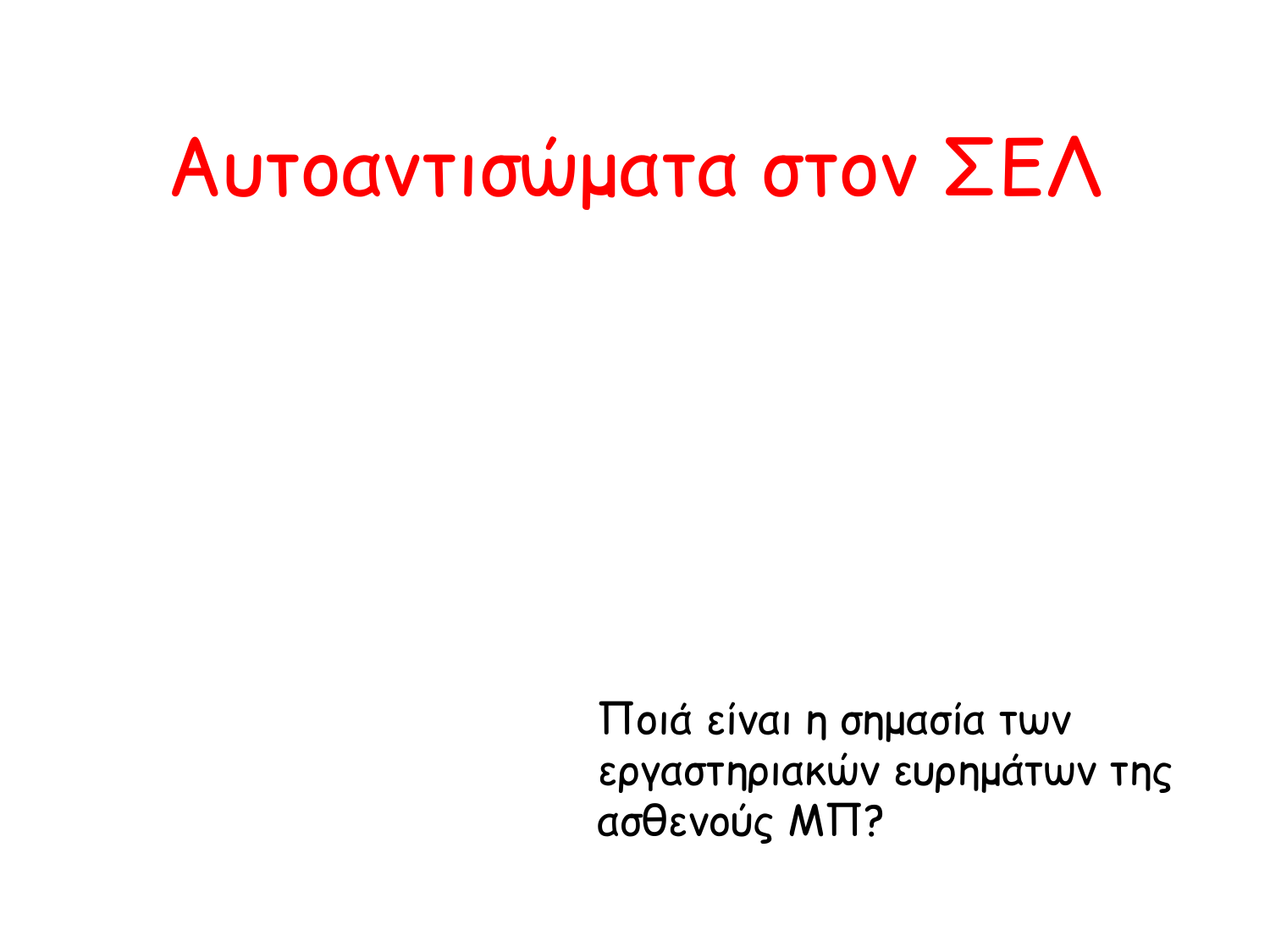

# Αυτοαντισώματα στον ΣΕΛ
Ποιά είναι η σημασία των εργαστηριακών ευρημάτων της ασθενούς ΜΠ?